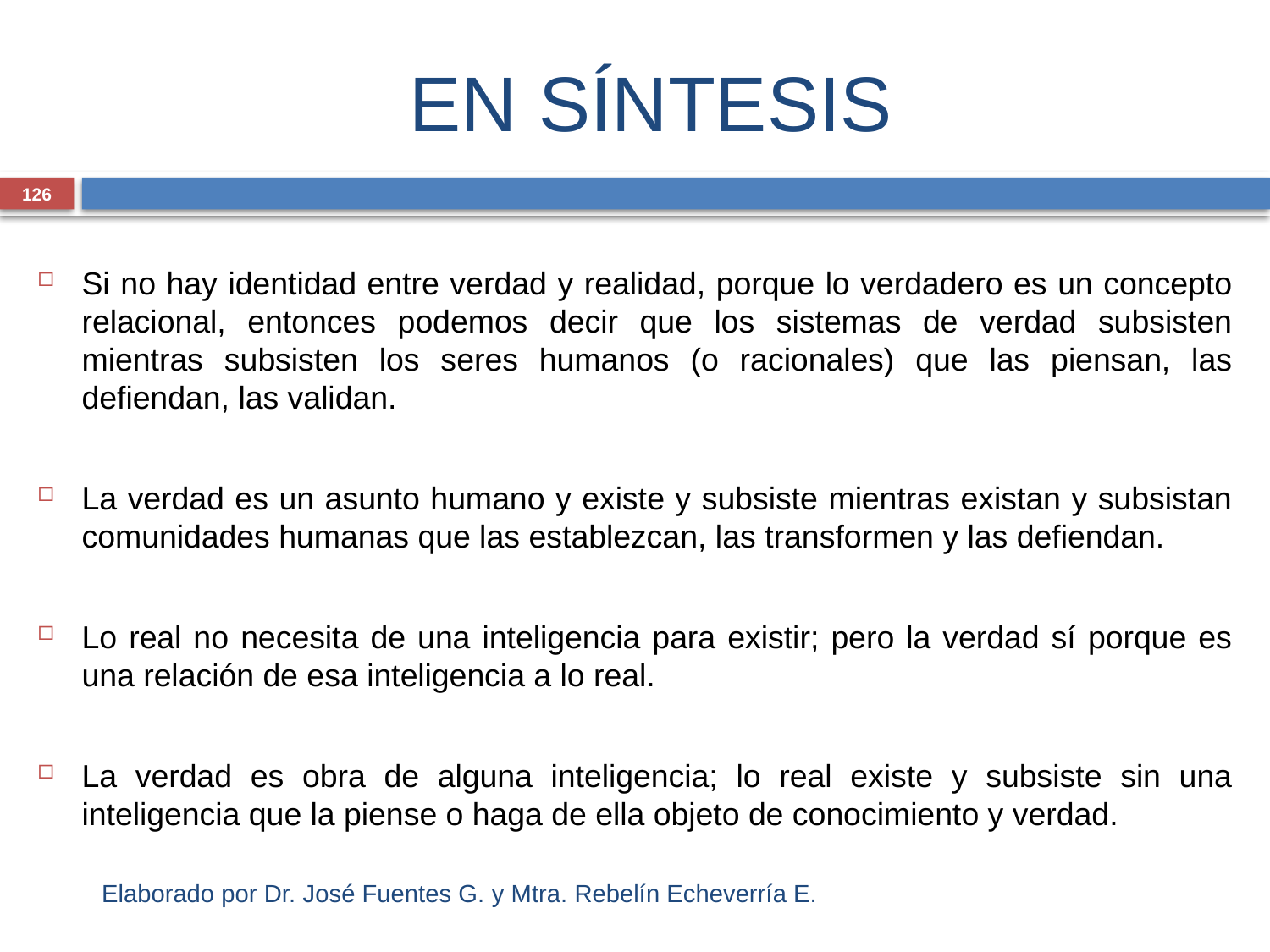

# EN SÍNTESIS
126

Si no hay identidad entre verdad y realidad, porque lo verdadero es un concepto relacional, entonces podemos decir que los sistemas de verdad subsisten mientras subsisten los seres humanos (o racionales) que las piensan, las defiendan, las validan.

La verdad es un asunto humano y existe y subsiste mientras existan y subsistan comunidades humanas que las establezcan, las transformen y las defiendan.

Lo real no necesita de una inteligencia para existir; pero la verdad sí porque es una relación de esa inteligencia a lo real.

La verdad es obra de alguna inteligencia; lo real existe y subsiste sin una inteligencia que la piense o haga de ella objeto de conocimiento y verdad.
Elaborado por Dr. José Fuentes G. y Mtra. Rebelín Echeverría E.